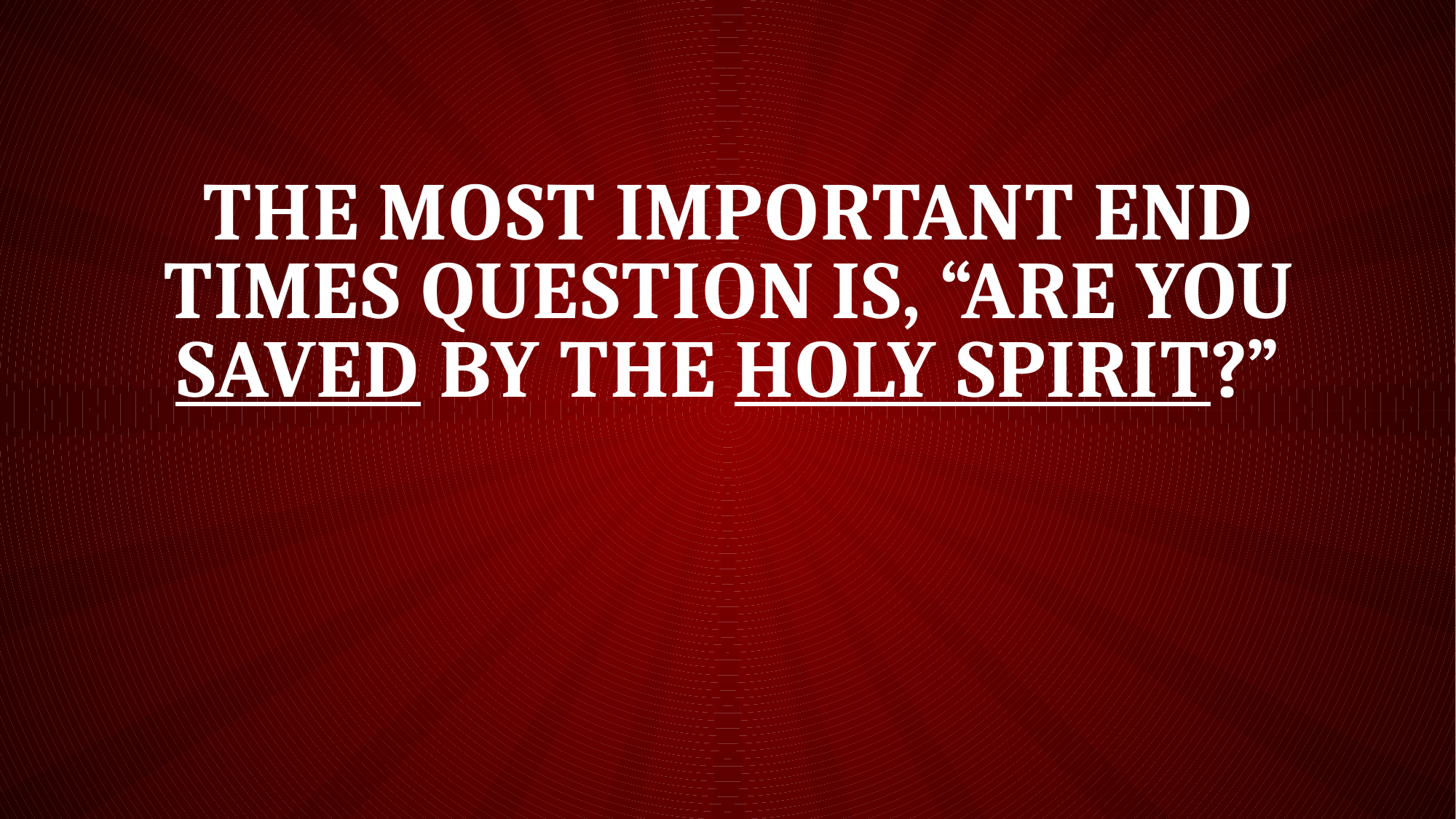

# The most important end times question is, “Are you saved by the Holy Spirit?”